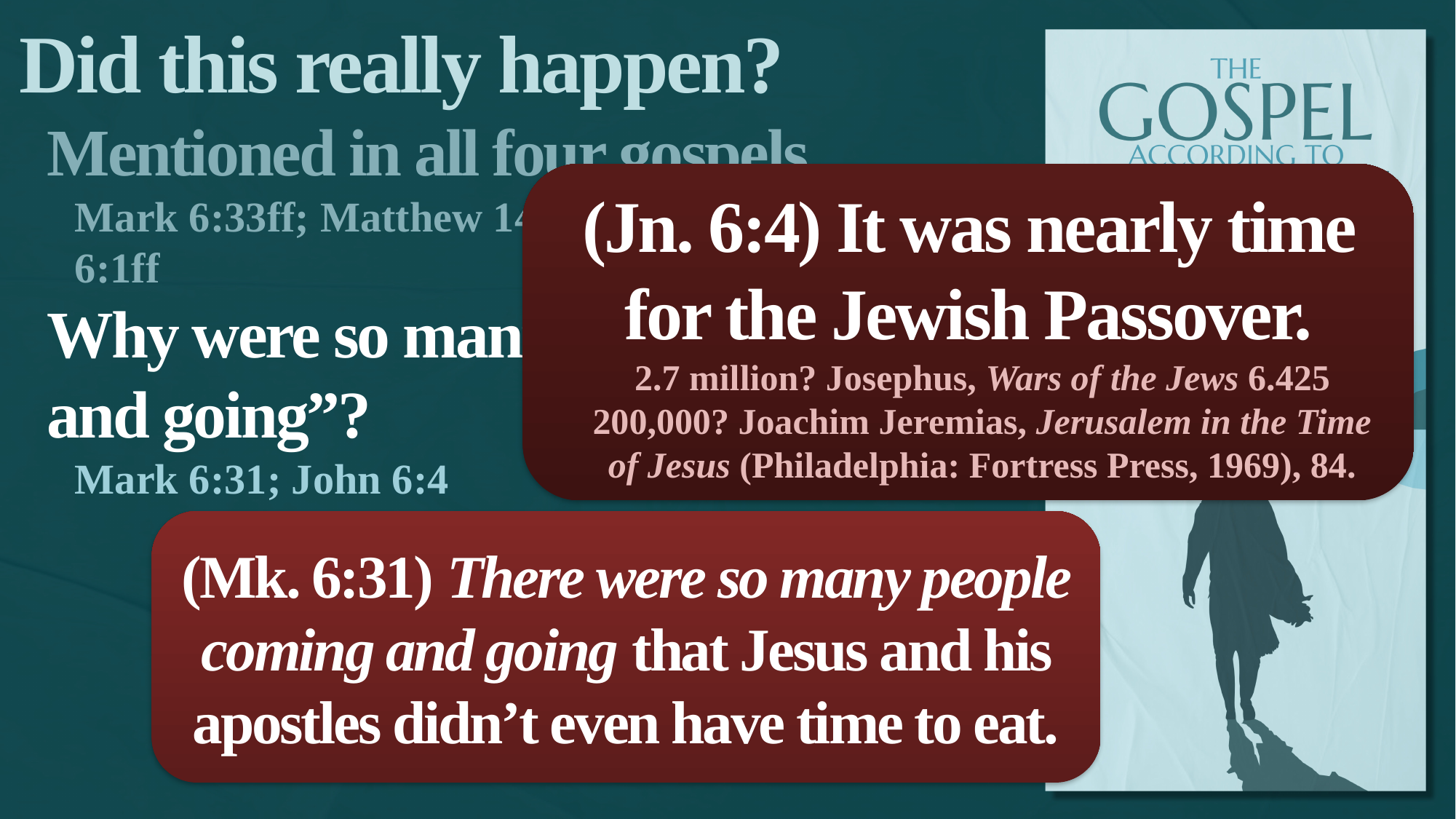

Did this really happen?
Mentioned in all four gospels.
Mark 6:33ff; Matthew 14:13ff; Luke 9:10ff; John 6:1ff
Why were so many people “coming and going”?
Mark 6:31; John 6:4
(Jn. 6:4) It was nearly time for the Jewish Passover.
2.7 million? Josephus, Wars of the Jews 6.425
200,000? Joachim Jeremias, Jerusalem in the Time of Jesus (Philadelphia: Fortress Press, 1969), 84.
(Mk. 6:31) There were so many people coming and going that Jesus and his apostles didn’t even have time to eat.